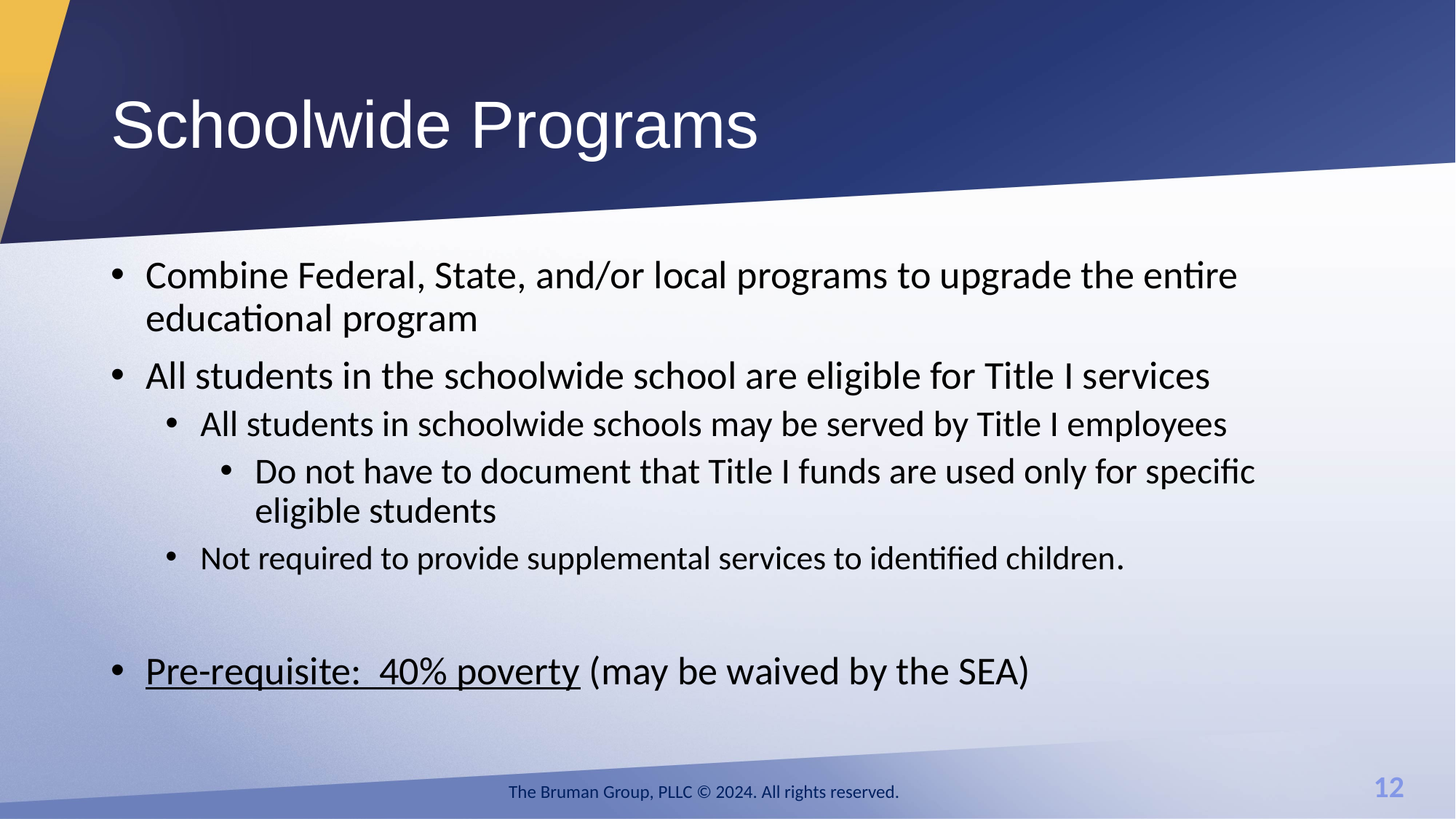

# Schoolwide Programs
Combine Federal, State, and/or local programs to upgrade the entire educational program
All students in the schoolwide school are eligible for Title I services
All students in schoolwide schools may be served by Title I employees
Do not have to document that Title I funds are used only for specific eligible students
Not required to provide supplemental services to identified children.

Pre-requisite:  40% poverty (may be waived by the SEA)
The Bruman Group, PLLC © 2024. All rights reserved.